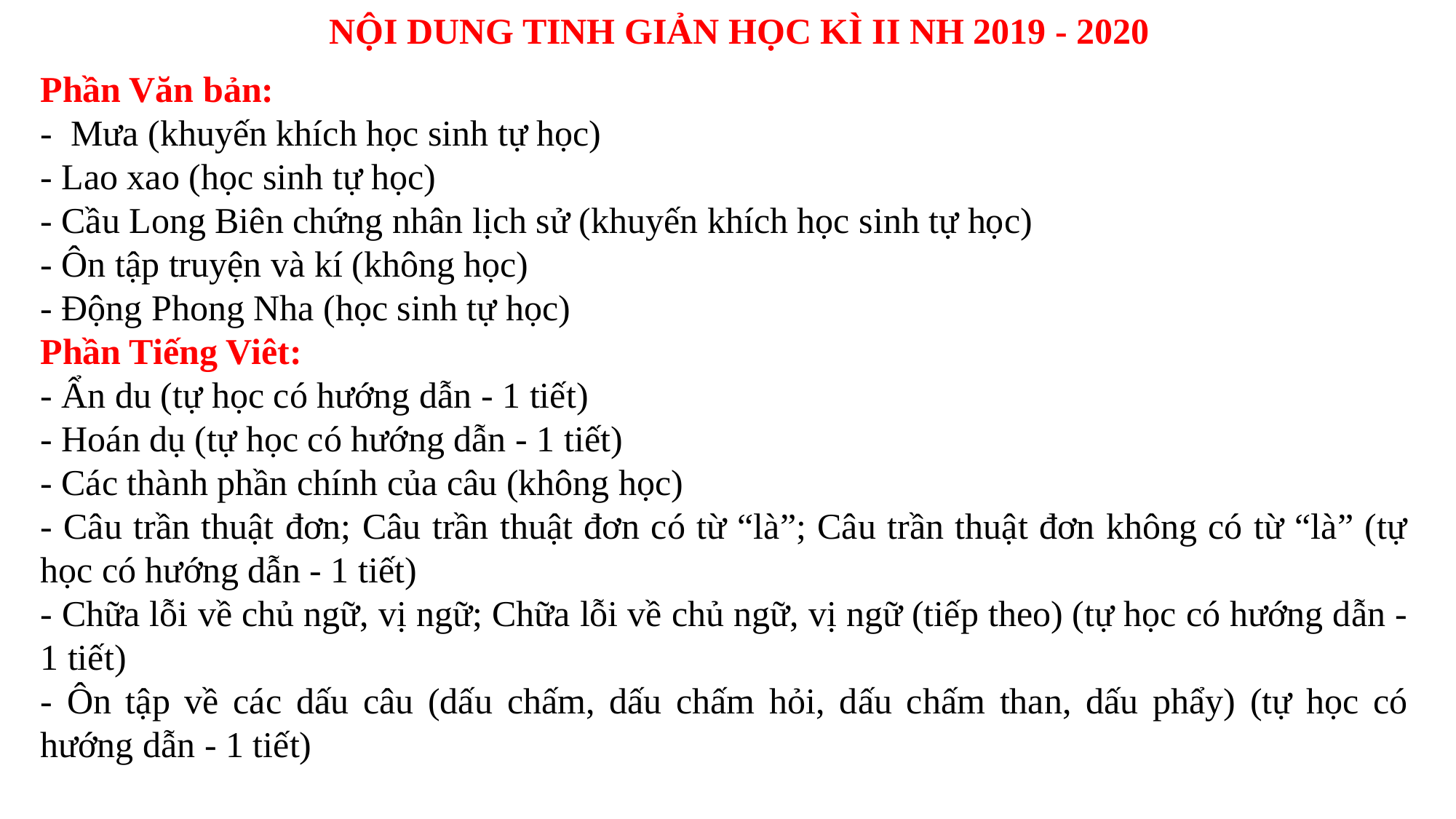

NỘI DUNG TINH GIẢN HỌC KÌ II NH 2019 - 2020
Phần Văn bản:
-  Mưa (khuyến khích học sinh tự học)
- Lao xao (học sinh tự học)
- Cầu Long Biên chứng nhân lịch sử (khuyến khích học sinh tự học)
- Ôn tập truyện và kí (không học)
- Động Phong Nha (học sinh tự học)
Phần Tiếng Viêt:
- Ẩn du (tự học có hướng dẫn - 1 tiết)
- Hoán dụ (tự học có hướng dẫn - 1 tiết)
- Các thành phần chính của câu (không học)
- Câu trần thuật đơn; Câu trần thuật đơn có từ “là”; Câu trần thuật đơn không có từ “là” (tự học có hướng dẫn - 1 tiết)
- Chữa lỗi về chủ ngữ, vị ngữ; Chữa lỗi về chủ ngữ, vị ngữ (tiếp theo) (tự học có hướng dẫn - 1 tiết)
- Ôn tập về các dấu câu (dấu chấm, dấu chấm hỏi, dấu chấm than, dấu phẩy) (tự học có hướng dẫn - 1 tiết)